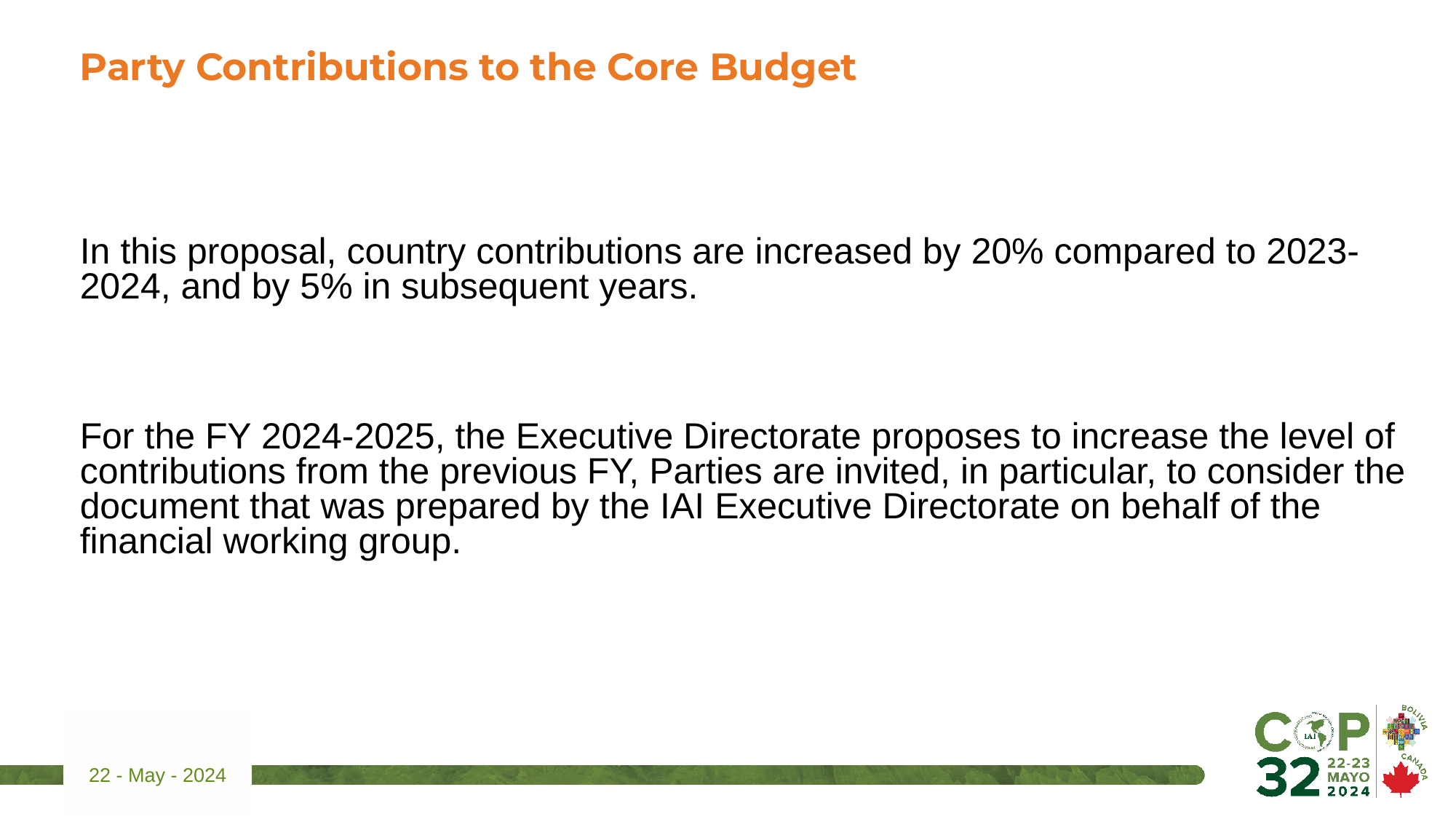

# Party Contributions to the Core Budget

In this proposal, country contributions are increased by 20% compared to 2023-2024, and by 5% in subsequent years.

For the FY 2024-2025, the Executive Directorate proposes to increase the level of contributions from the previous FY, Parties are invited, in particular, to consider the document that was prepared by the IAI Executive Directorate on behalf of the financial working group.
22 - May - 2024